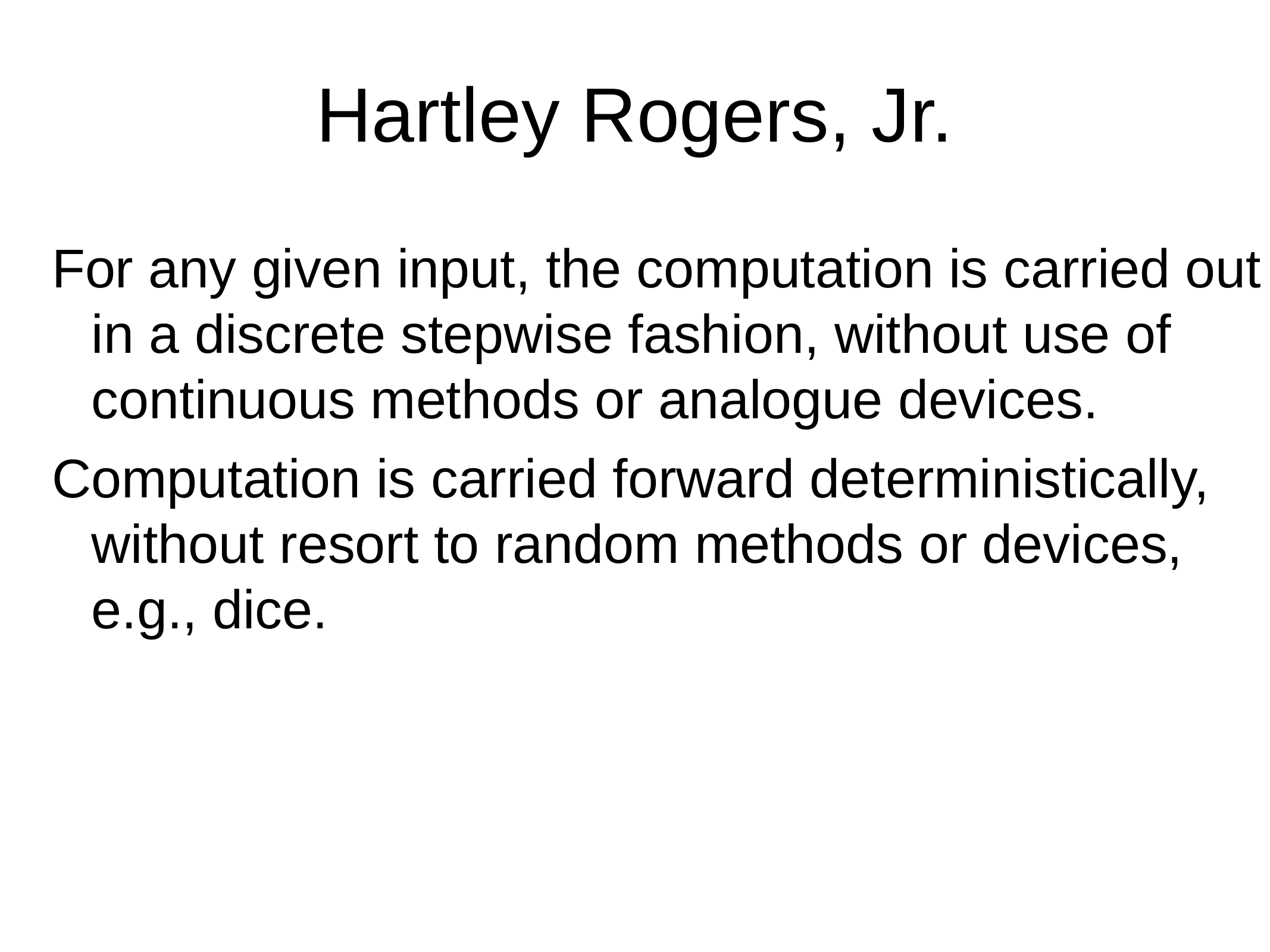

Hartley Rogers, Jr.
For any given input, the computation is carried out in a discrete stepwise fashion, without use of continuous methods or analogue devices.
Computation is carried forward deterministically, without resort to random methods or devices, e.g., dice.